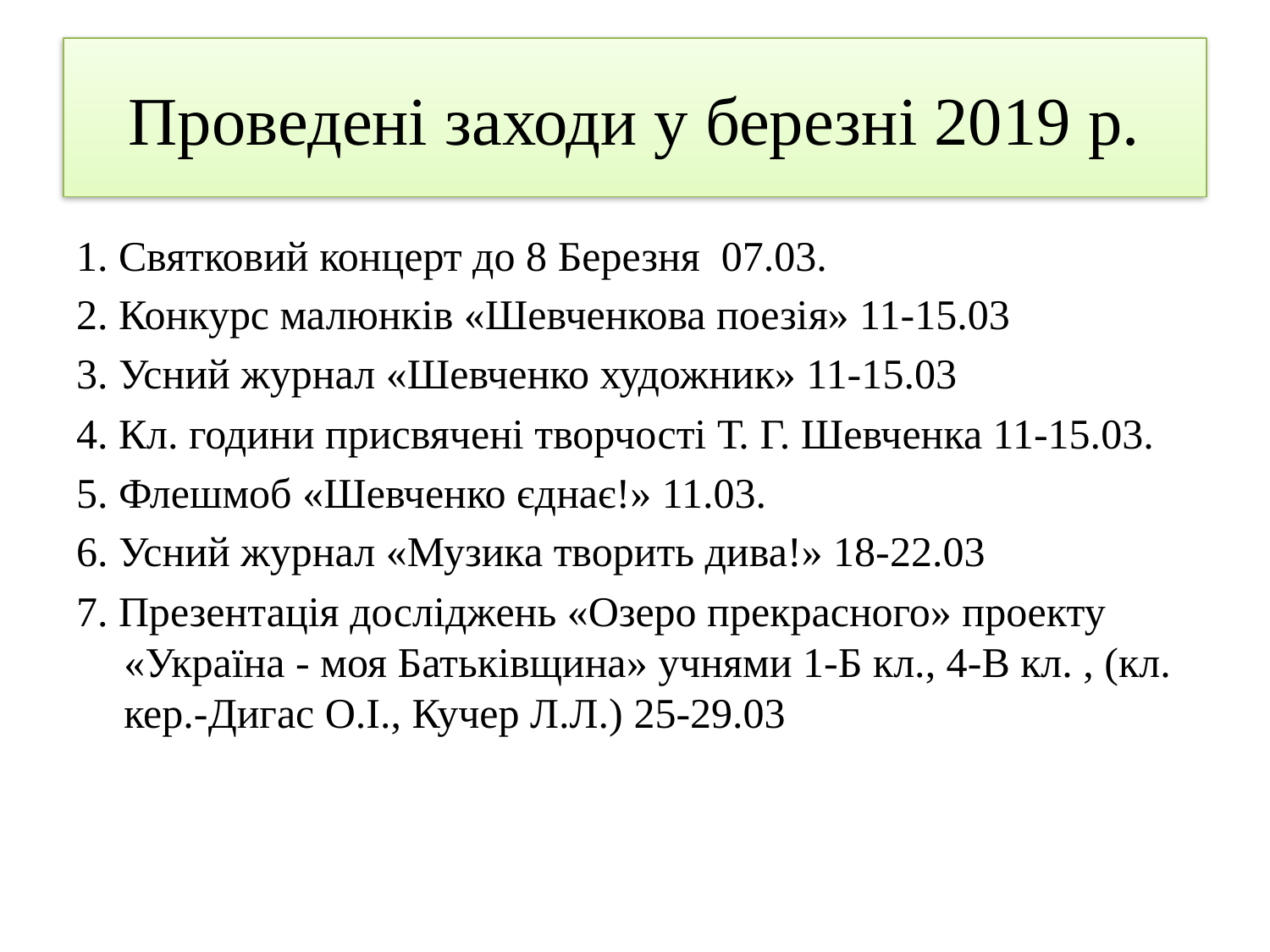

# Проведені заходи у березні 2019 р.
1. Святковий концерт до 8 Березня  07.03.
2. Конкурс малюнків «Шевченкова поезія» 11-15.03
3. Усний журнал «Шевченко художник» 11-15.03
4. Кл. години присвячені творчості Т. Г. Шевченка 11-15.03.
5. Флешмоб «Шевченко єднає!» 11.03.
6. Усний журнал «Музика творить дива!» 18-22.03
7. Презентація досліджень «Озеро прекрасного» проекту «Україна - моя Батьківщина» учнями 1-Б кл., 4-В кл. , (кл. кер.-Дигас О.І., Кучер Л.Л.) 25-29.03